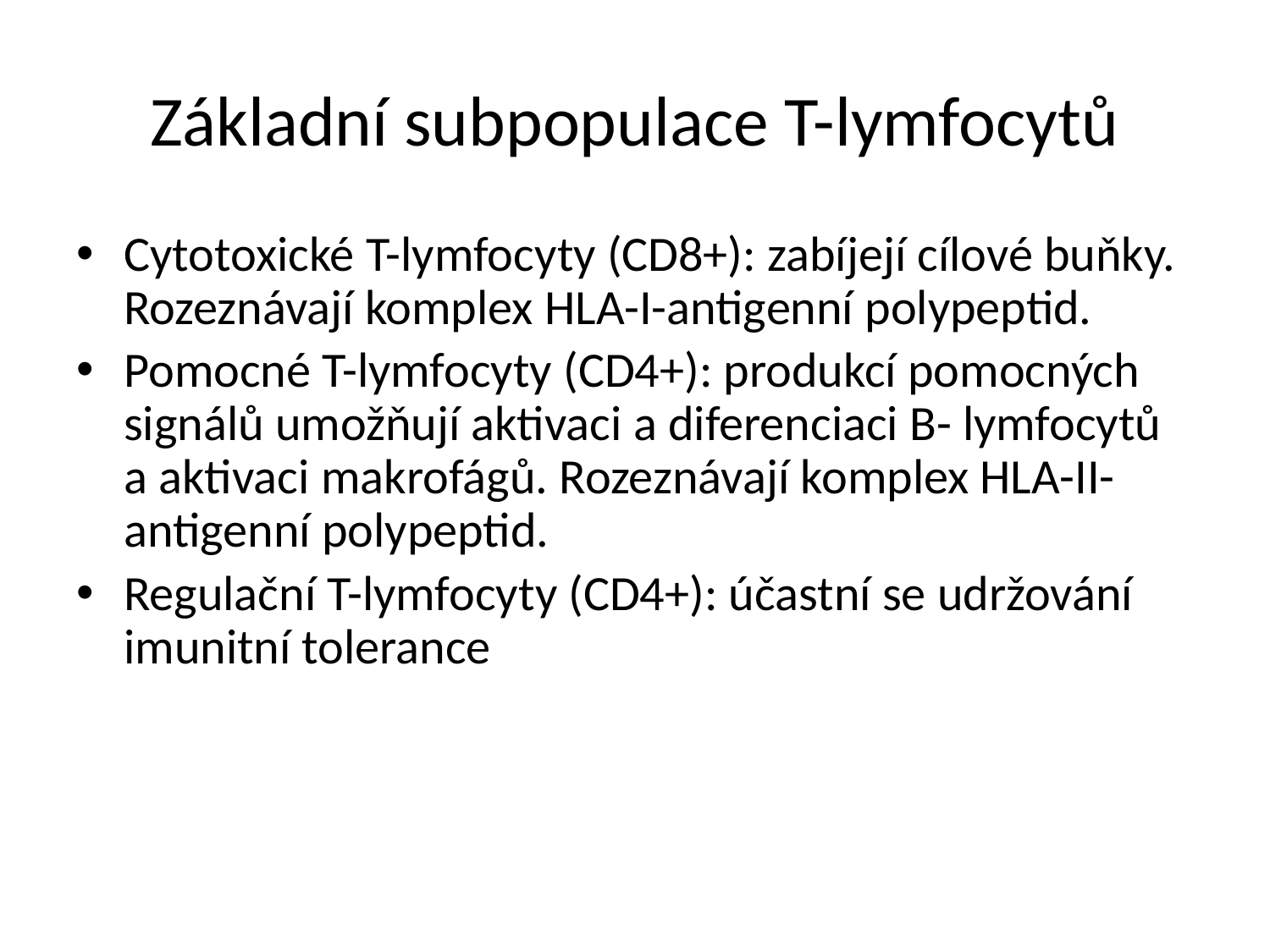

# Základní subpopulace T-lymfocytů
Cytotoxické T-lymfocyty (CD8+): zabíjejí cílové buňky. Rozeznávají komplex HLA-I-antigenní polypeptid.
Pomocné T-lymfocyty (CD4+): produkcí pomocných signálů umožňují aktivaci a diferenciaci B- lymfocytů a aktivaci makrofágů. Rozeznávají komplex HLA-II-antigenní polypeptid.
Regulační T-lymfocyty (CD4+): účastní se udržování imunitní tolerance